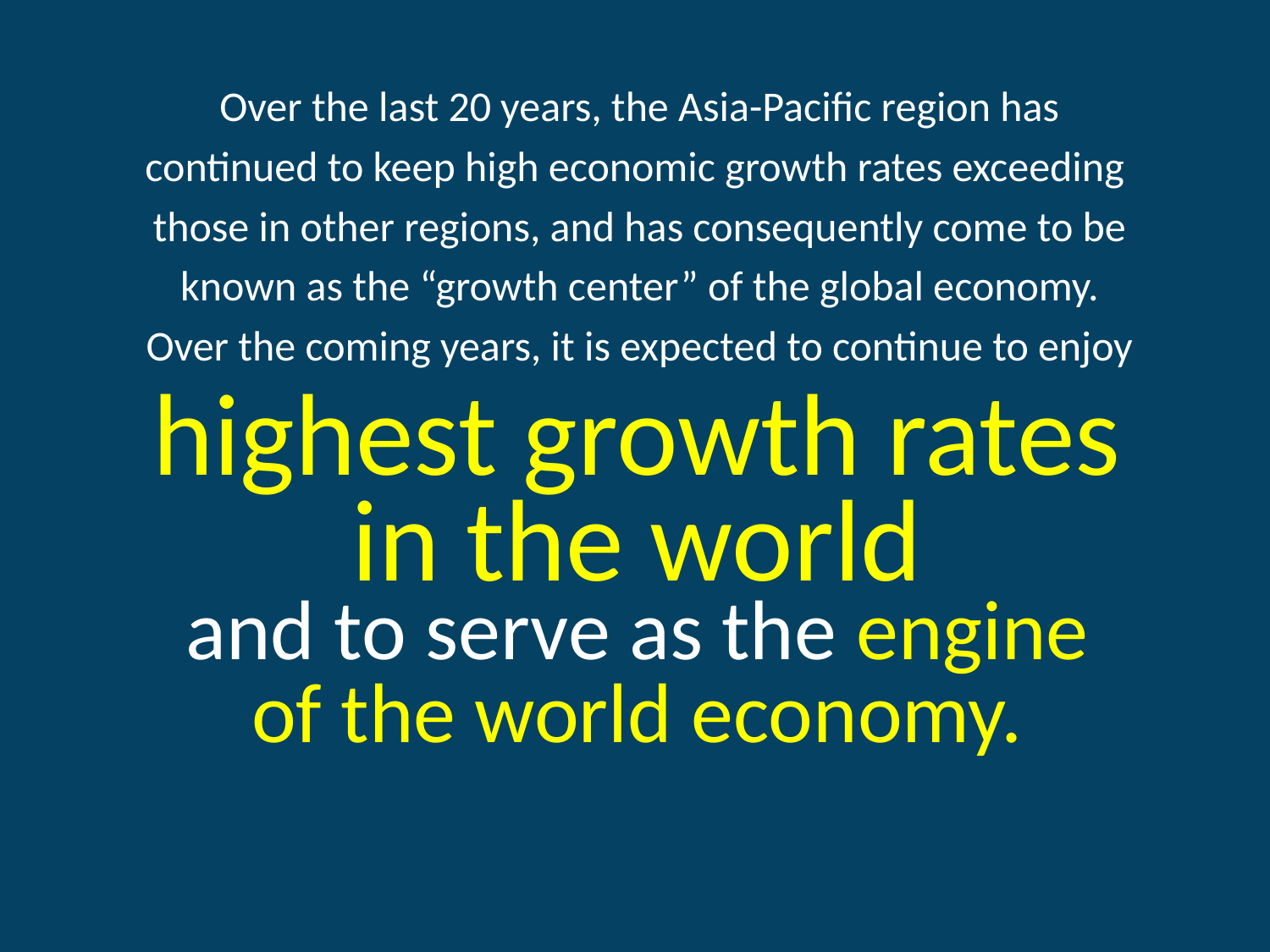

Over the last 20 years, the Asia-Pacific region has
continued to keep high economic growth rates exceeding
those in other regions, and has consequently come to be known as the “growth center” of the global economy.
Over the coming years, it is expected to continue to enjoy
highest growth rates
in the world
and to serve as the engine
of the world economy.